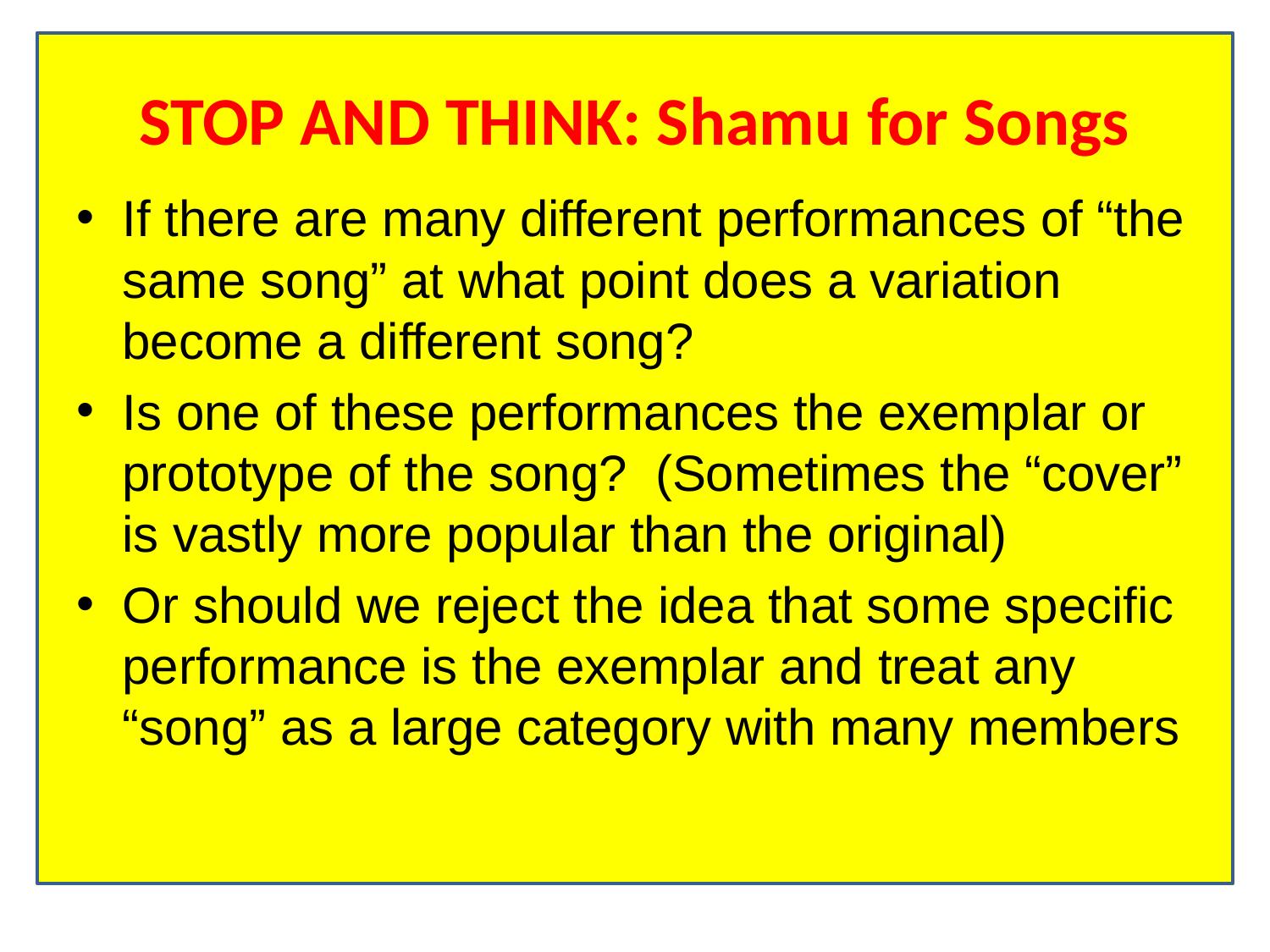

# STOP AND THINK: Shamu for Songs
If there are many different performances of “the same song” at what point does a variation become a different song?
Is one of these performances the exemplar or prototype of the song?  (Sometimes the “cover” is vastly more popular than the original)
Or should we reject the idea that some specific performance is the exemplar and treat any “song” as a large category with many members